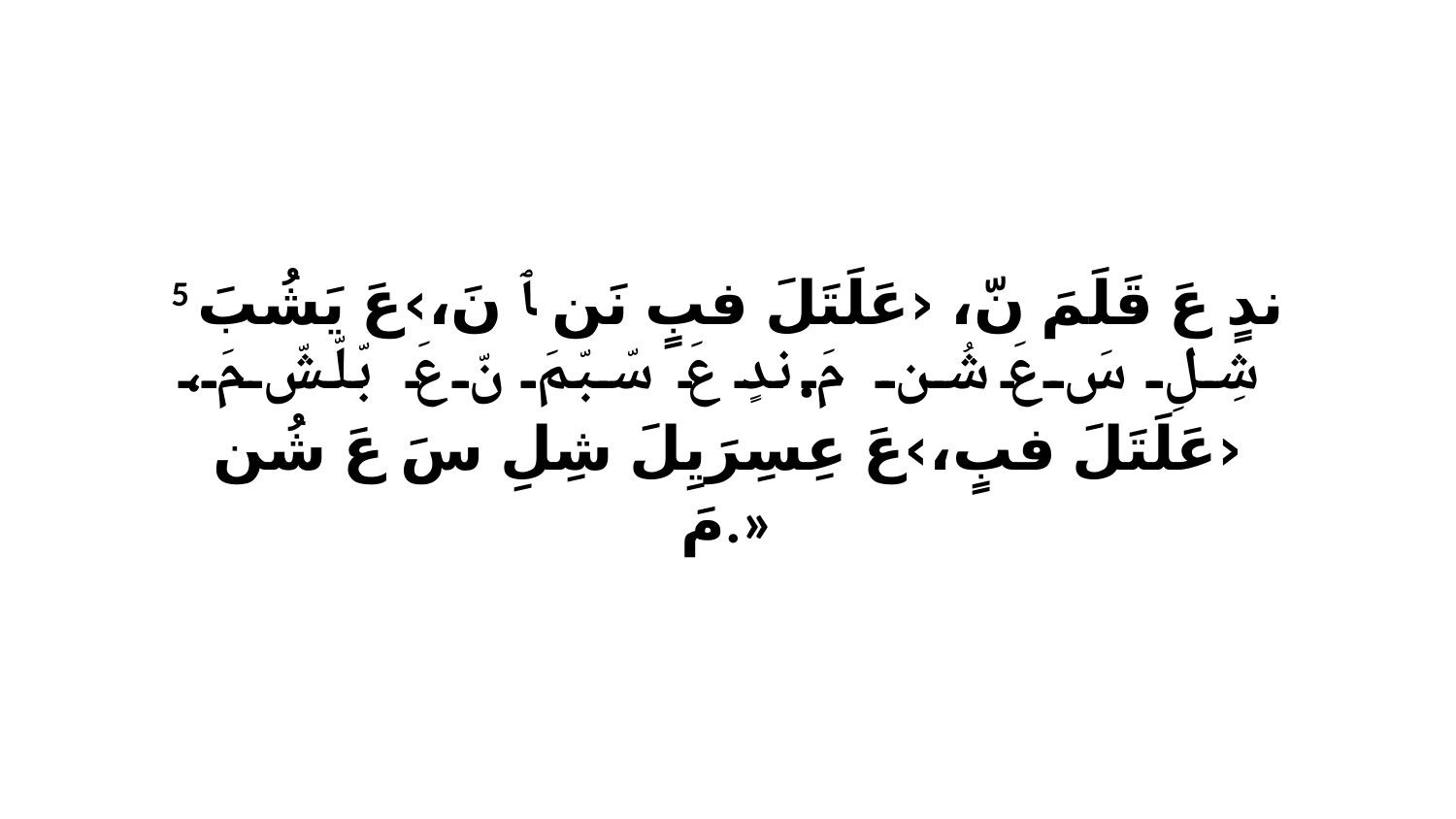

5 ندٍ عَ قَلَمَ نّ، ‹عَلَتَلَ فبٍ نَن ﭑ نَ،›عَ يَشُبَ شِلِ سَ عَ شُن مَ.ندٍ عَ سّبّمَ نّ عَ بّلّشّ مَ، ‹عَلَتَلَ فبٍ،›عَ عِسِرَيِلَ شِلِ سَ عَ شُن مَ.»